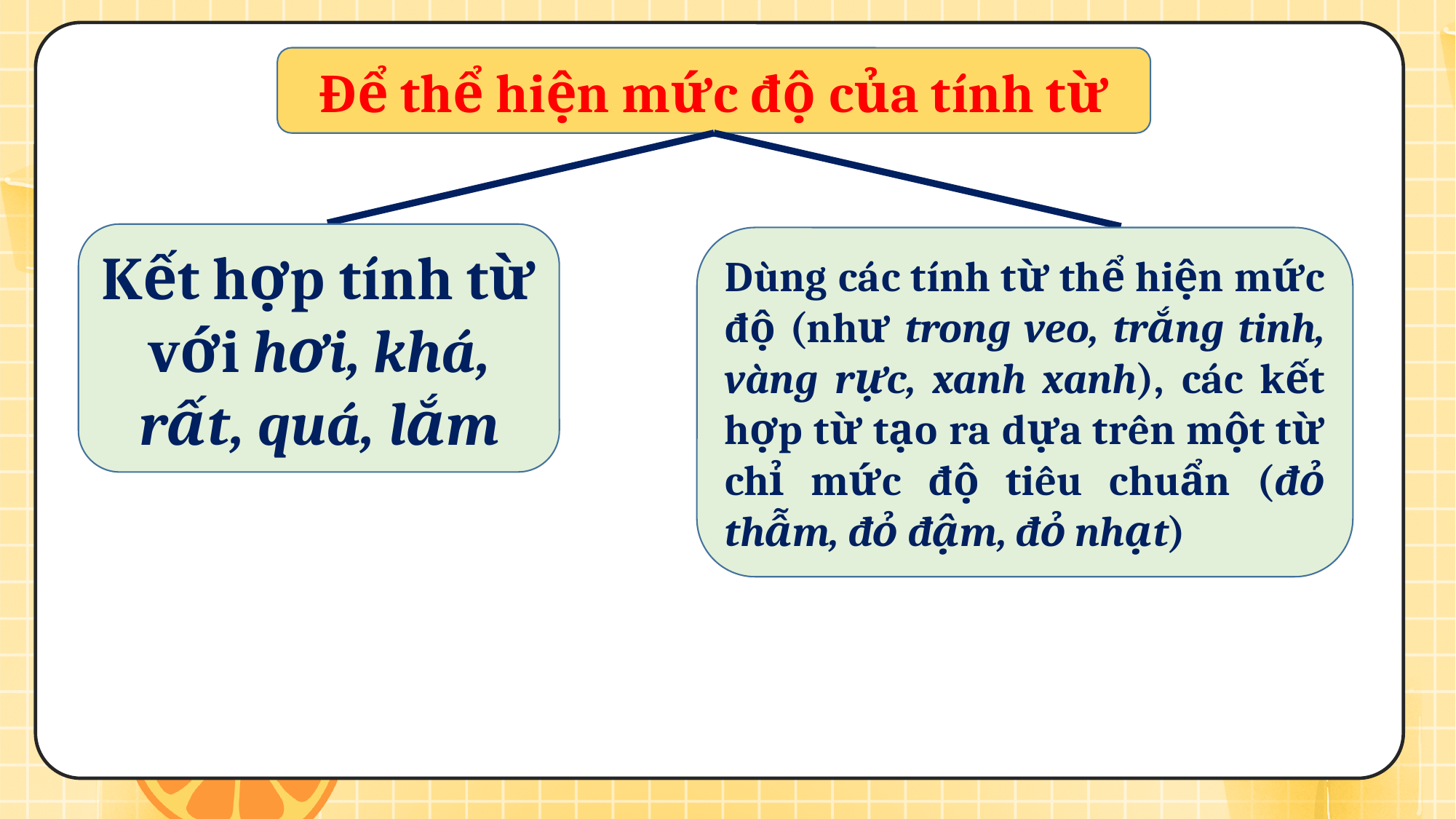

Để thể hiện mức độ của tính từ
Kết hợp tính từ với hơi, khá, rất, quá, lắm
Dùng các tính từ thể hiện mức độ (như trong veo, trắng tinh, vàng rực, xanh xanh), các kết hợp từ tạo ra dựa trên một từ chỉ mức độ tiêu chuẩn (đỏ thẫm, đỏ đậm, đỏ nhạt)